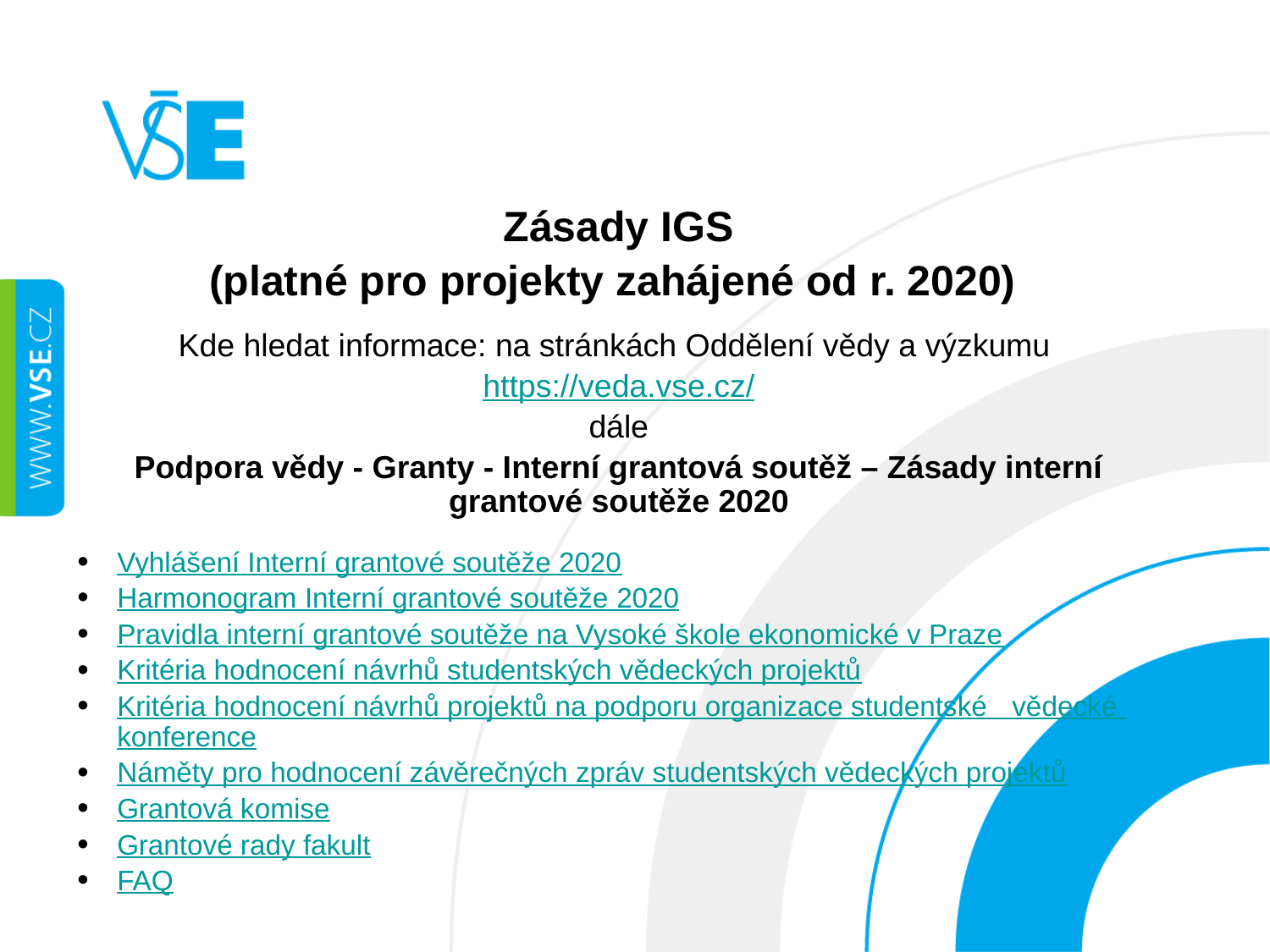

Zásady IGS
(platné pro projekty zahájené od r. 2020)

Kde hledat informace: na stránkách Oddělení vědy a výzkumu
https://veda.vse.cz/
dále
Podpora vědy - Granty - Interní grantová soutěž – Zásady interní grantové soutěže 2020

Vyhlášení Interní grantové soutěže 2020
Harmonogram Interní grantové soutěže 2020
Pravidla interní grantové soutěže na Vysoké škole ekonomické v Praze
Kritéria hodnocení návrhů studentských vědeckých projektů
Kritéria hodnocení návrhů projektů na podporu organizace studentské   vědecké konference
Náměty pro hodnocení závěrečných zpráv studentských vědeckých projektů
Grantová komise
Grantové rady fakult
FAQ